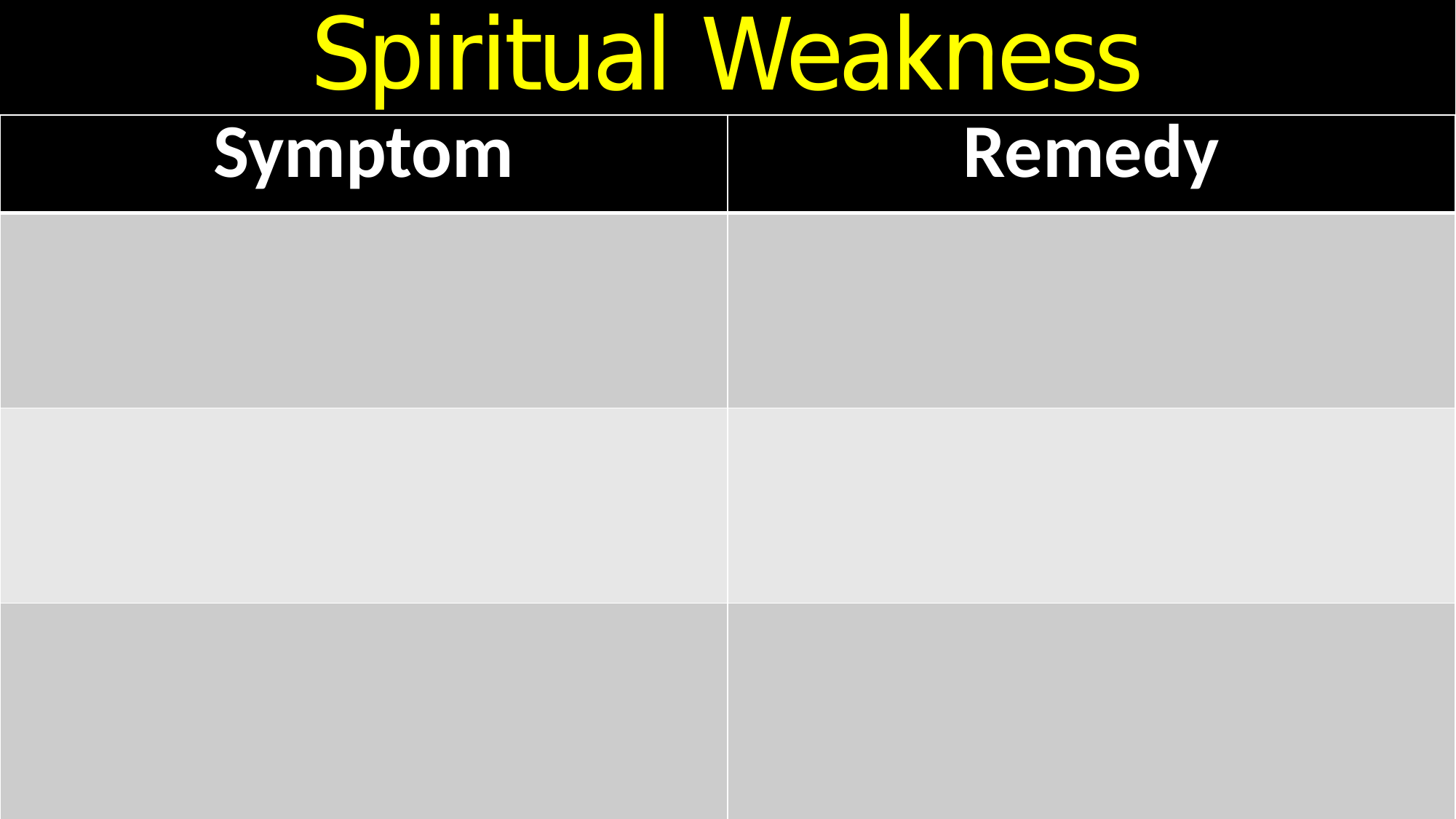

# Spiritual Weakness
| Symptom | Remedy |
| --- | --- |
|  |  |
|  |  |
|  |  |